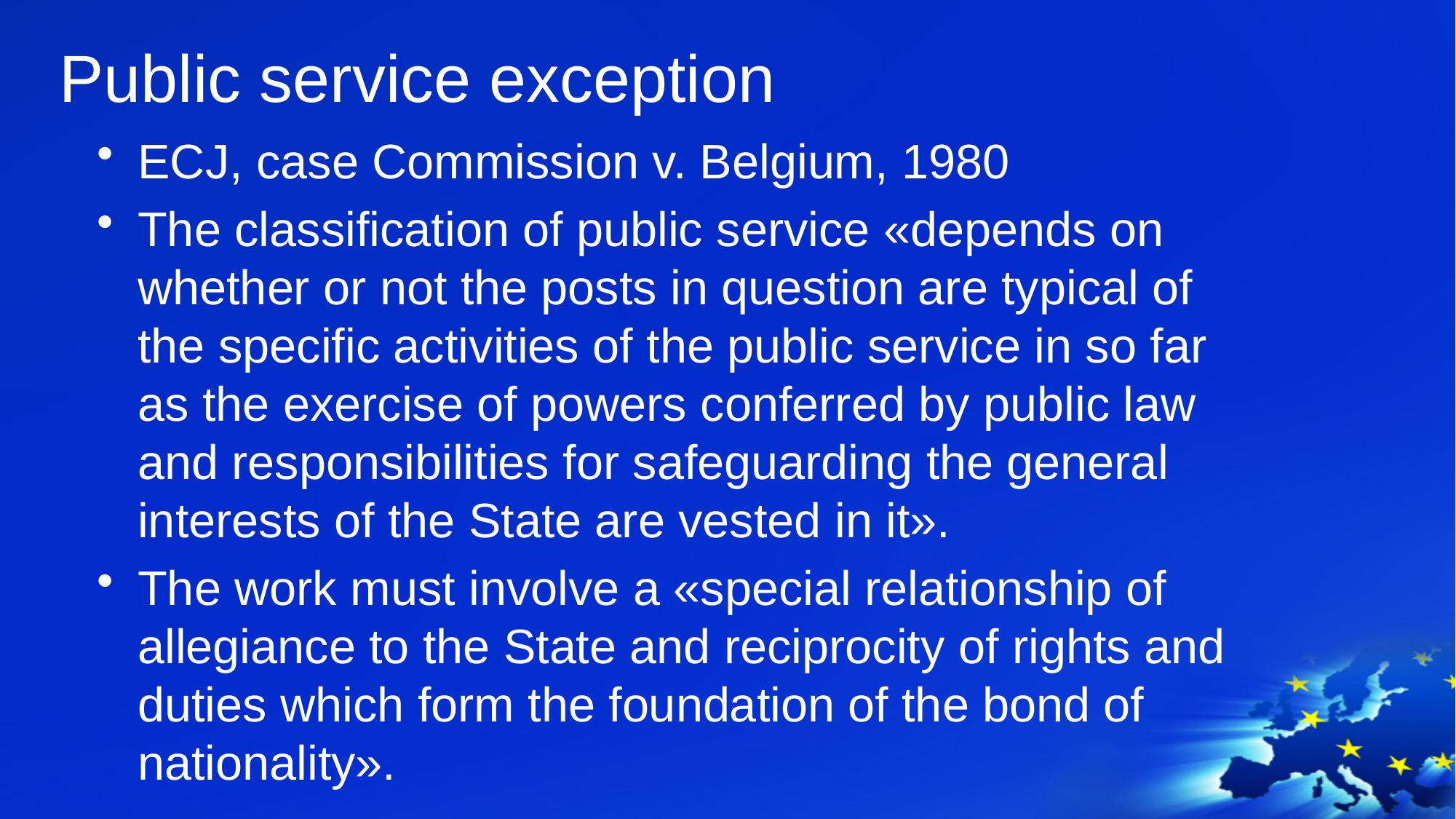

# Public service exception
ECJ, case Commission v. Belgium, 1980
The classification of public service «depends on whether or not the posts in question are typical of the specific activities of the public service in so far as the exercise of powers conferred by public law and responsibilities for safeguarding the general interests of the State are vested in it».
The work must involve a «special relationship of allegiance to the State and reciprocity of rights and duties which form the foundation of the bond of nationality».